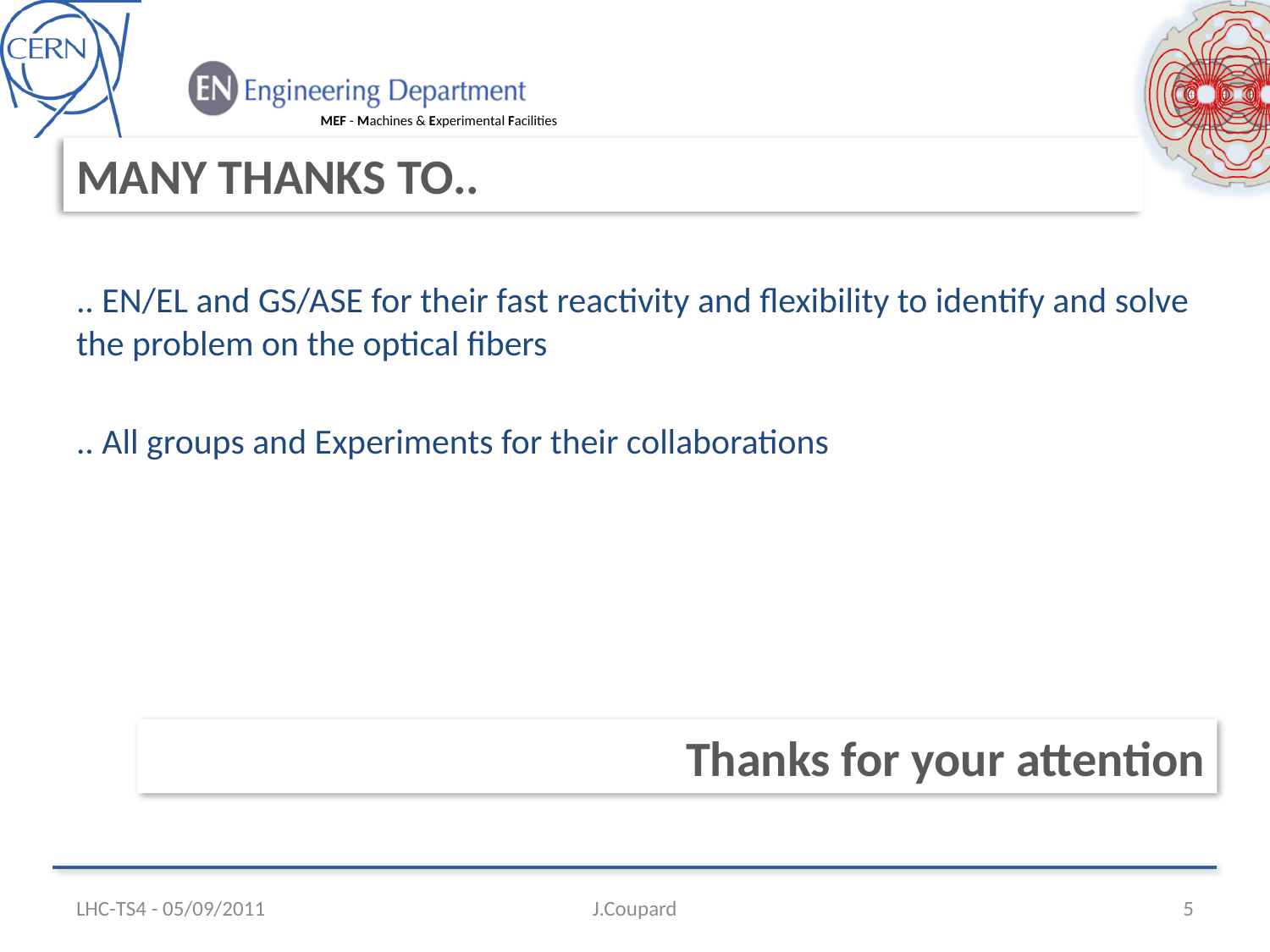

# MANY THANKS TO..

.. EN/EL and GS/ASE for their fast reactivity and flexibility to identify and solve the problem on the optical fibers

.. All groups and Experiments for their collaborations
Thanks for your attention
LHC-TS4 - 05/09/2011
J.Coupard
5